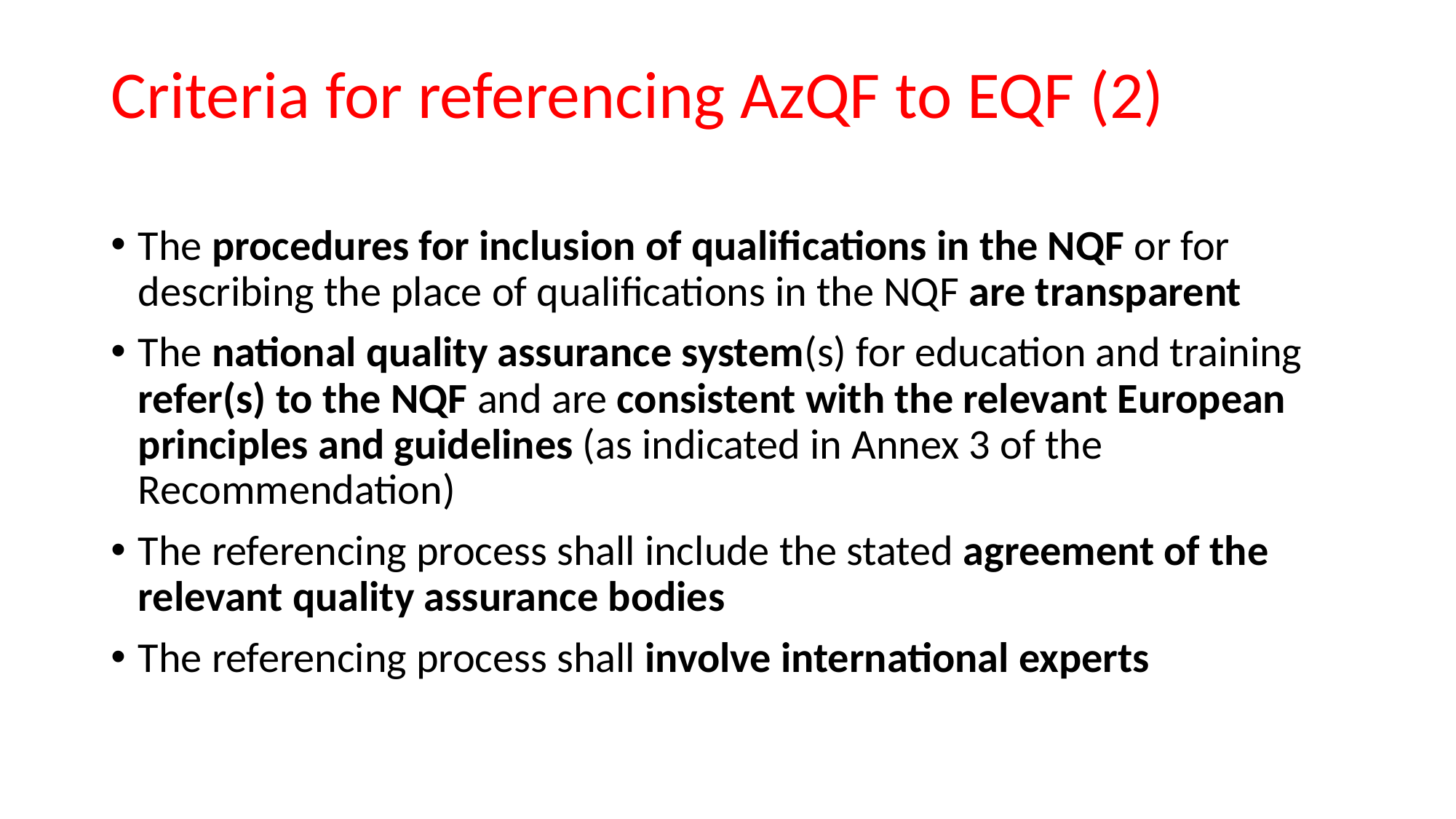

# Criteria for referencing AzQF to EQF (2)
The procedures for inclusion of qualifications in the NQF or for describing the place of qualifications in the NQF are transparent
The national quality assurance system(s) for education and training refer(s) to the NQF and are consistent with the relevant European principles and guidelines (as indicated in Annex 3 of the Recommendation)
The referencing process shall include the stated agreement of the relevant quality assurance bodies
The referencing process shall involve international experts